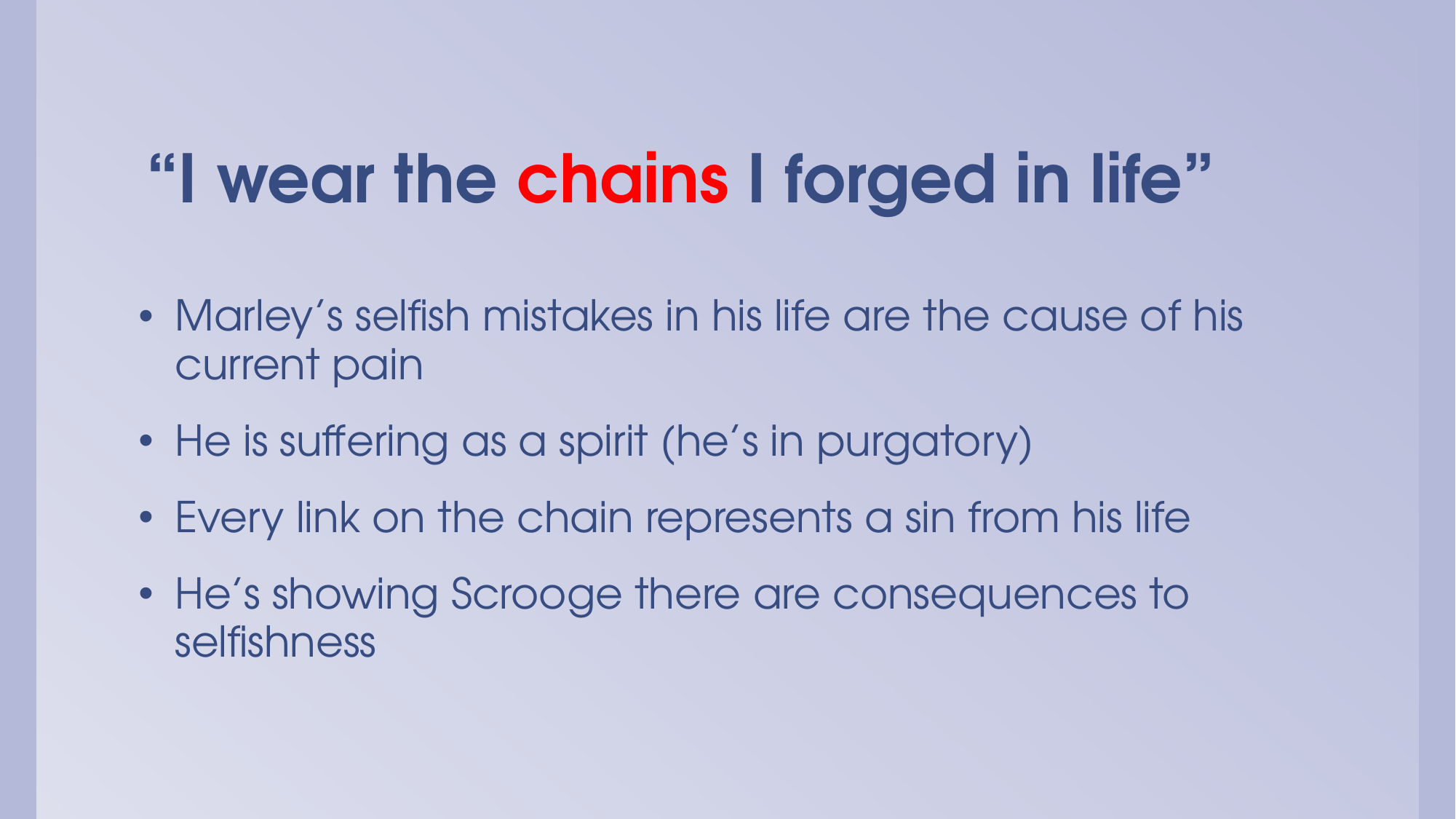

# “I wear the chains I forged in life”
Marley’s selfish mistakes in his life are the cause of his current pain
He is suffering as a spirit (he’s in purgatory)
Every link on the chain represents a sin from his life
He’s showing Scrooge there are consequences to selfishness